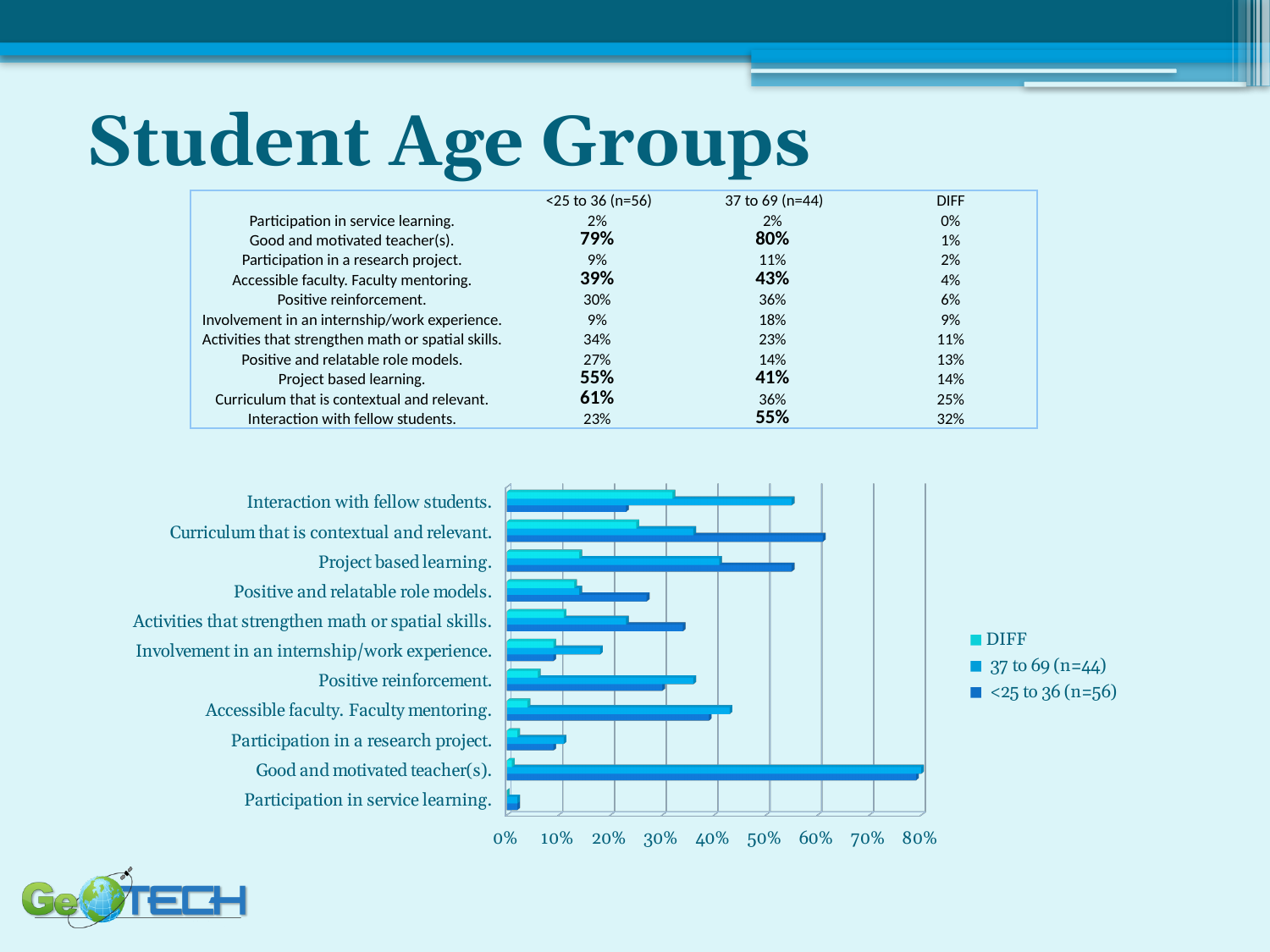

# Student Age Groups
|  | <25 to 36 (n=56) | 37 to 69 (n=44) | DIFF |
| --- | --- | --- | --- |
| Participation in service learning. | 2% | 2% | 0% |
| Good and motivated teacher(s). | 79% | 80% | 1% |
| Participation in a research project. | 9% | 11% | 2% |
| Accessible faculty. Faculty mentoring. | 39% | 43% | 4% |
| Positive reinforcement. | 30% | 36% | 6% |
| Involvement in an internship/work experience. | 9% | 18% | 9% |
| Activities that strengthen math or spatial skills. | 34% | 23% | 11% |
| Positive and relatable role models. | 27% | 14% | 13% |
| Project based learning. | 55% | 41% | 14% |
| Curriculum that is contextual and relevant. | 61% | 36% | 25% |
| Interaction with fellow students. | 23% | 55% | 32% |

[unsupported chart]